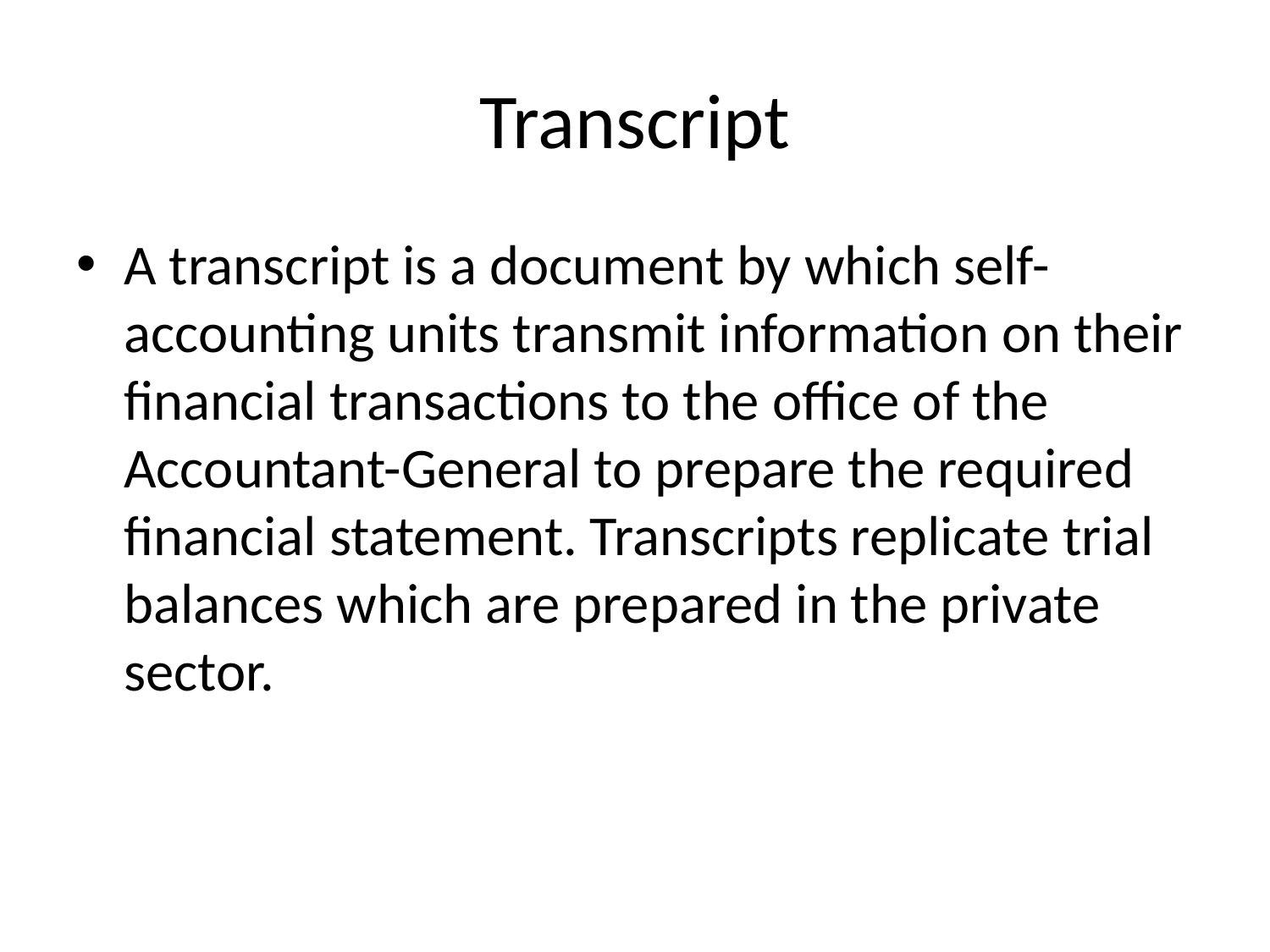

# Transcript
A transcript is a document by which self-accounting units transmit information on their financial transactions to the office of the Accountant-General to prepare the required financial statement. Transcripts replicate trial balances which are prepared in the private sector.